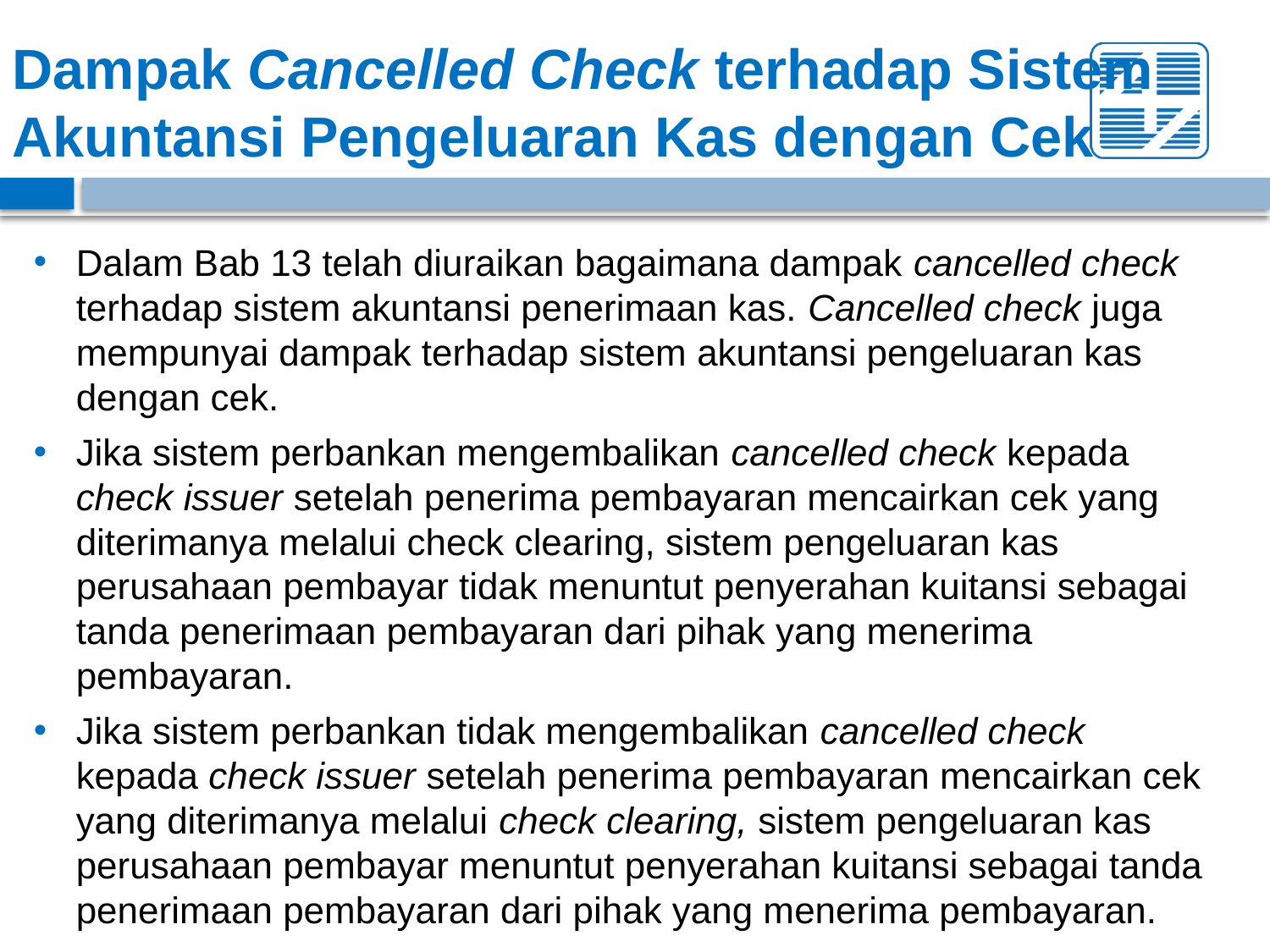

# Dampak Cancelled Check terhadap Sistem Akuntansi Pengeluaran Kas dengan Cek
Dalam Bab 13 telah diuraikan bagaimana dampak cancelled check terhadap sistem akuntansi penerimaan kas. Cancelled check juga mempunyai dampak terhadap sistem akuntansi pengeluaran kas dengan cek.
Jika sistem perbankan mengembalikan cancelled check kepada check issuer setelah penerima pembayaran mencairkan cek yang diterimanya melalui check clearing, sistem pengeluaran kas perusahaan pembayar tidak menuntut penyerahan kuitansi sebagai tanda penerimaan pembayaran dari pihak yang menerima pembayaran.
Jika sistem perbankan tidak mengembalikan cancelled check kepada check issuer setelah penerima pembayaran mencairkan cek yang diterimanya melalui check clearing, sistem pengeluaran kas perusahaan pembayar menuntut penyerahan kuitansi sebagai tanda penerimaan pembayaran dari pihak yang menerima pembayaran.